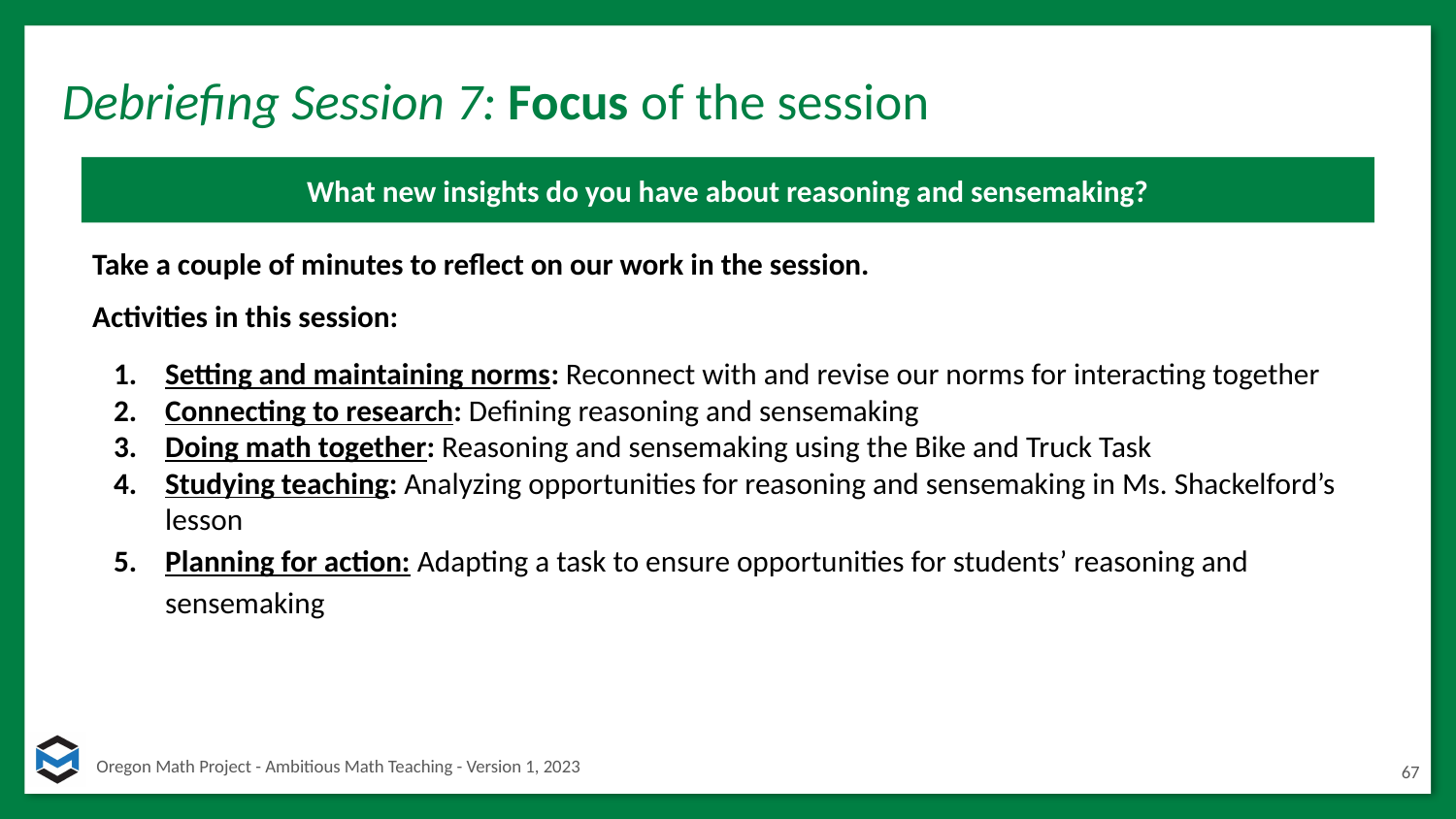

Debriefing Session 7: Focus of the session
What new insights do you have about reasoning and sensemaking?
Take a couple of minutes to reflect on our work in the session.
Activities in this session:
Setting and maintaining norms: Reconnect with and revise our norms for interacting together
Connecting to research: Defining reasoning and sensemaking
Doing math together: Reasoning and sensemaking using the Bike and Truck Task
Studying teaching: Analyzing opportunities for reasoning and sensemaking in Ms. Shackelford’s lesson
Planning for action: Adapting a task to ensure opportunities for students’ reasoning and sensemaking
67